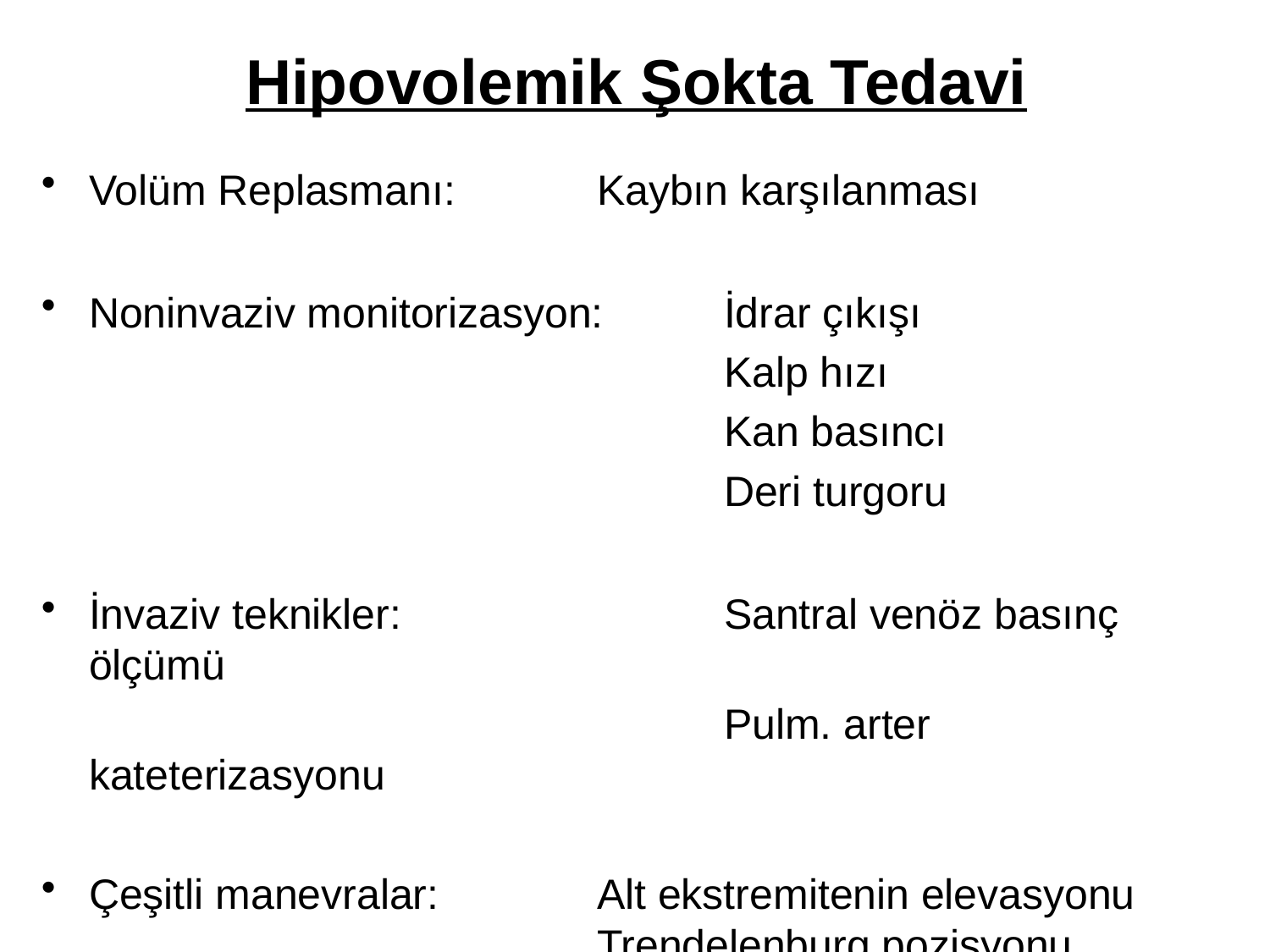

# Hipovolemik Şokta Tedavi
Volüm Replasmanı: 		Kaybın karşılanması

Noninvaziv monitorizasyon: 	İdrar çıkışı
						Kalp hızı
						Kan basıncı
						Deri turgoru

İnvaziv teknikler:			Santral venöz basınç ölçümü
						Pulm. arter kateterizasyonu

Çeşitli manevralar:		Alt ekstremitenin elevasyonu 					Trendelenburg pozisyonu